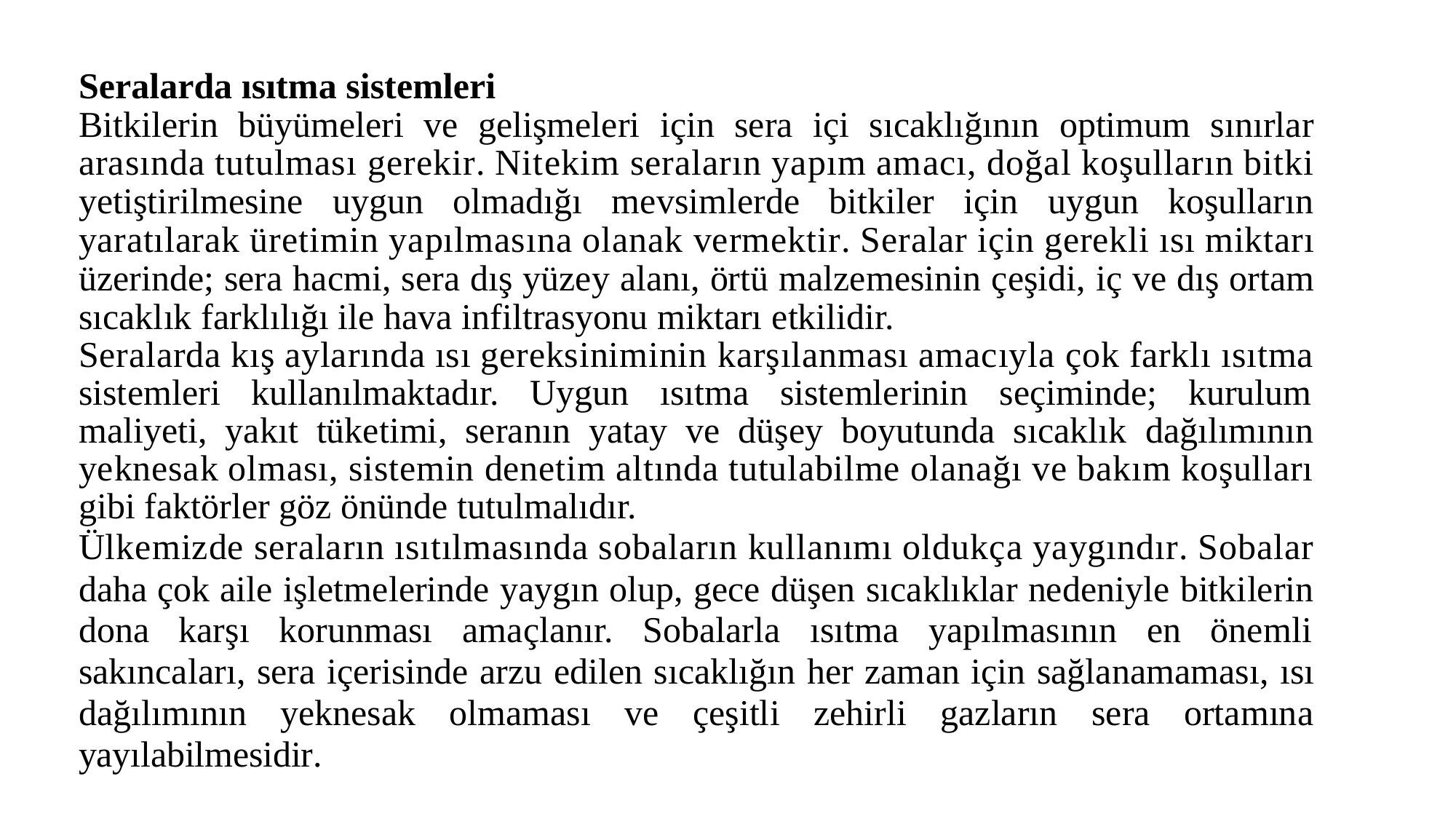

Seralarda ısıtma sistemleri
Bitkilerin  büyümeleri  ve  gelişmeleri  için  sera  içi  sıcaklığının  optimum  sınırlar arasında tutulması gerekir. Nitekim seraların yapım amacı, doğal koşulların bitki yetiştirilmesine   uygun   olmadığı   mevsimlerde   bitkiler   için   uygun   koşulların yaratılarak üretimin yapılmasına olanak vermektir. Seralar için gerekli ısı miktarı üzerinde; sera hacmi, sera dış yüzey alanı, örtü malzemesinin çeşidi, iç ve dış ortam sıcaklık farklılığı ile hava infiltrasyonu miktarı etkilidir.
Seralarda kış aylarında ısı gereksiniminin karşılanması amacıyla çok farklı ısıtma sistemleri   kullanılmaktadır.   Uygun   ısıtma   sistemlerinin   seçiminde;   kurulum maliyeti,  yakıt  tüketimi,  seranın  yatay  ve  düşey  boyutunda  sıcaklık  dağılımının yeknesak olması, sistemin denetim altında tutulabilme olanağı ve bakım koşulları gibi faktörler göz önünde tutulmalıdır.
Ülkemizde seraların ısıtılmasında sobaların kullanımı oldukça yaygındır. Sobalar daha çok aile işletmelerinde yaygın olup, gece düşen sıcaklıklar nedeniyle bitkilerin dona   karşı   korunması   amaçlanır.   Sobalarla   ısıtma   yapılmasının   en   önemli sakıncaları, sera içerisinde arzu edilen sıcaklığın her zaman için sağlanamaması, ısı dağılımının   yeknesak   olmaması   ve   çeşitli   zehirli   gazların   sera   ortamına yayılabilmesidir.